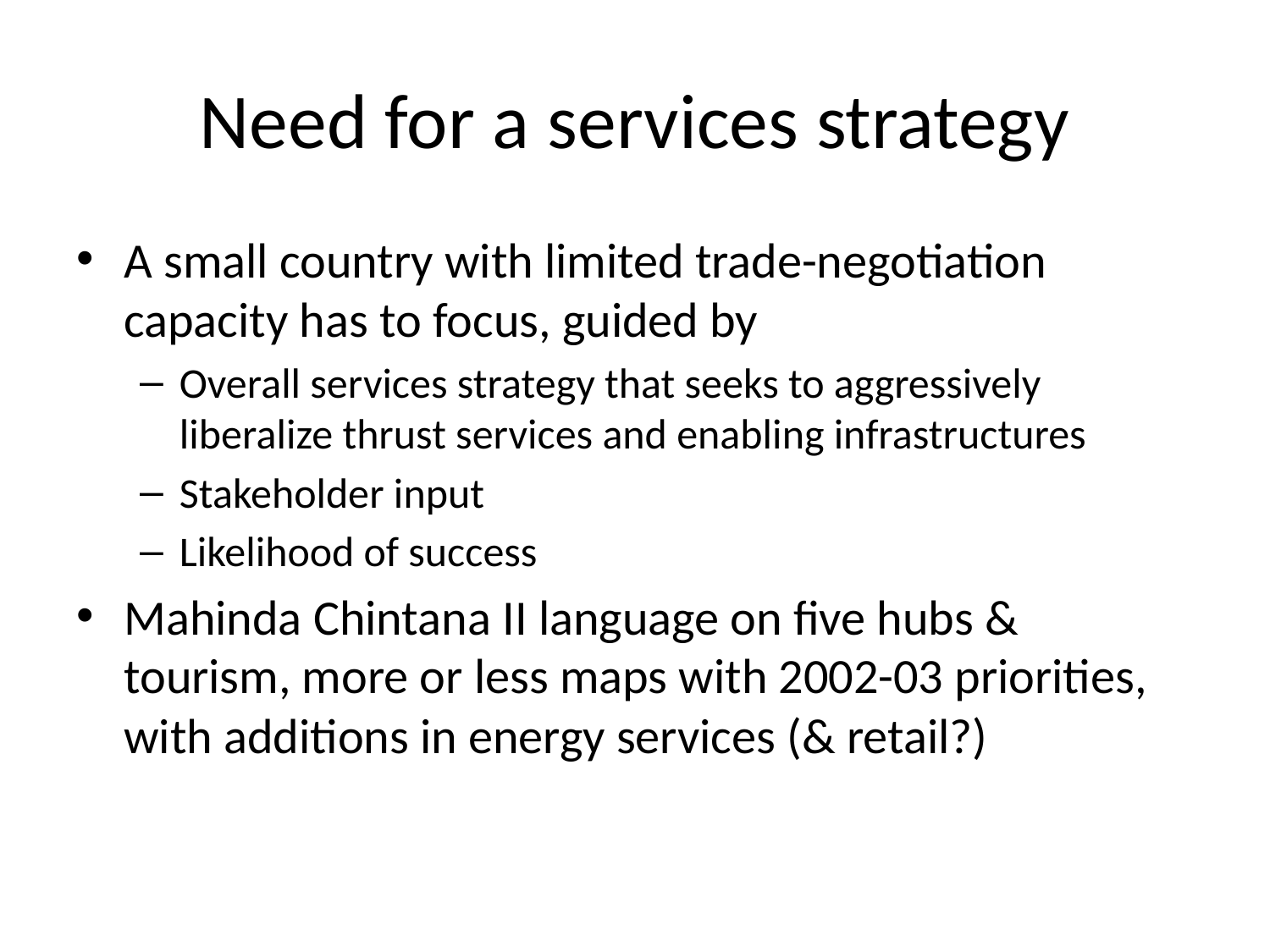

# Need for a services strategy
A small country with limited trade-negotiation capacity has to focus, guided by
Overall services strategy that seeks to aggressively liberalize thrust services and enabling infrastructures
Stakeholder input
Likelihood of success
Mahinda Chintana II language on five hubs & tourism, more or less maps with 2002-03 priorities, with additions in energy services (& retail?)